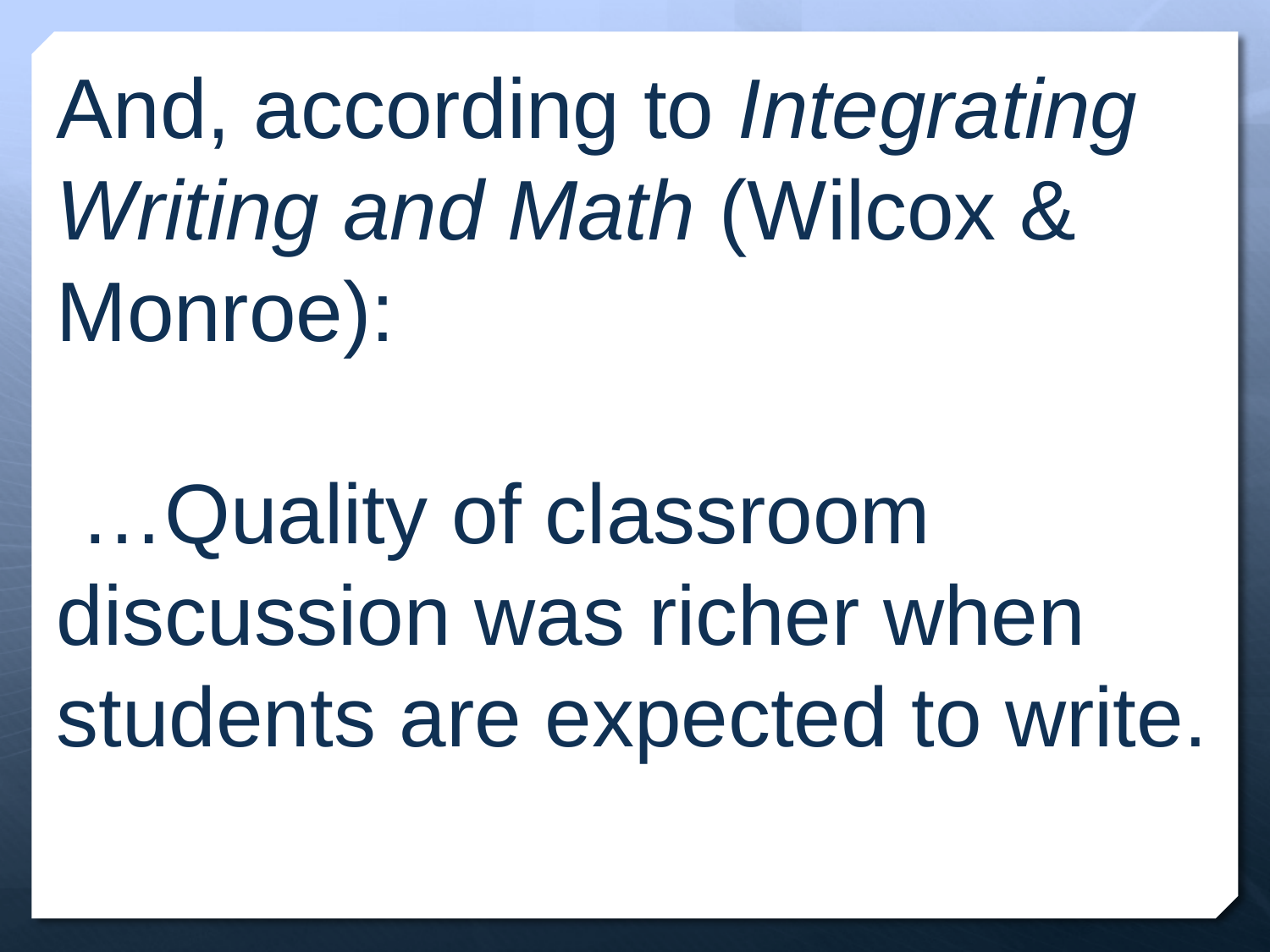

And, according to Integrating Writing and Math (Wilcox & Monroe):

 …Quality of classroom discussion was richer when students are expected to write.